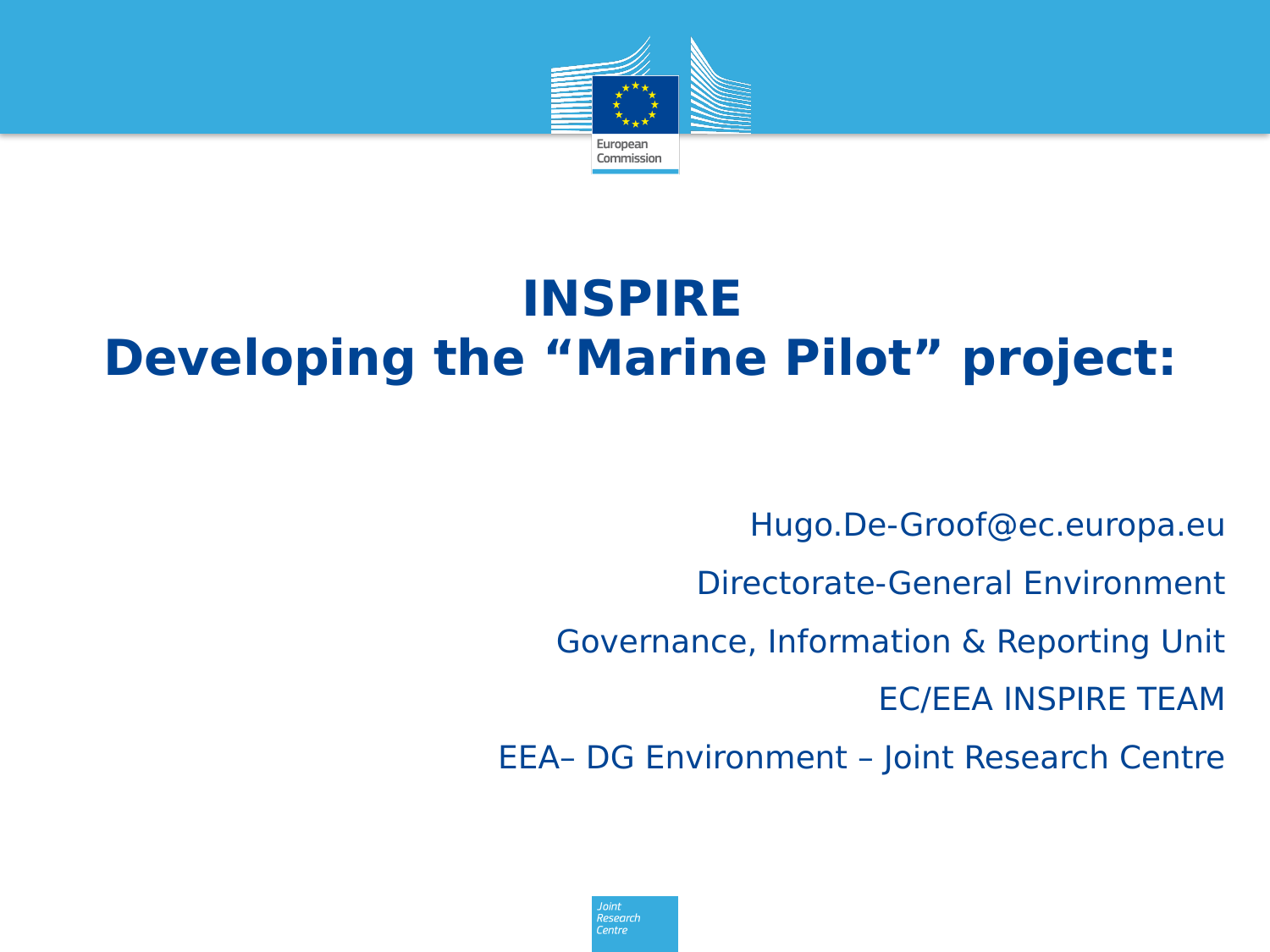

# INSPIRE Developing the “Marine Pilot” project:
Hugo.De-Groof@ec.europa.eu
Directorate-General Environment
Governance, Information & Reporting Unit
EC/EEA INSPIRE TEAM
EEA– DG Environment – Joint Research Centre